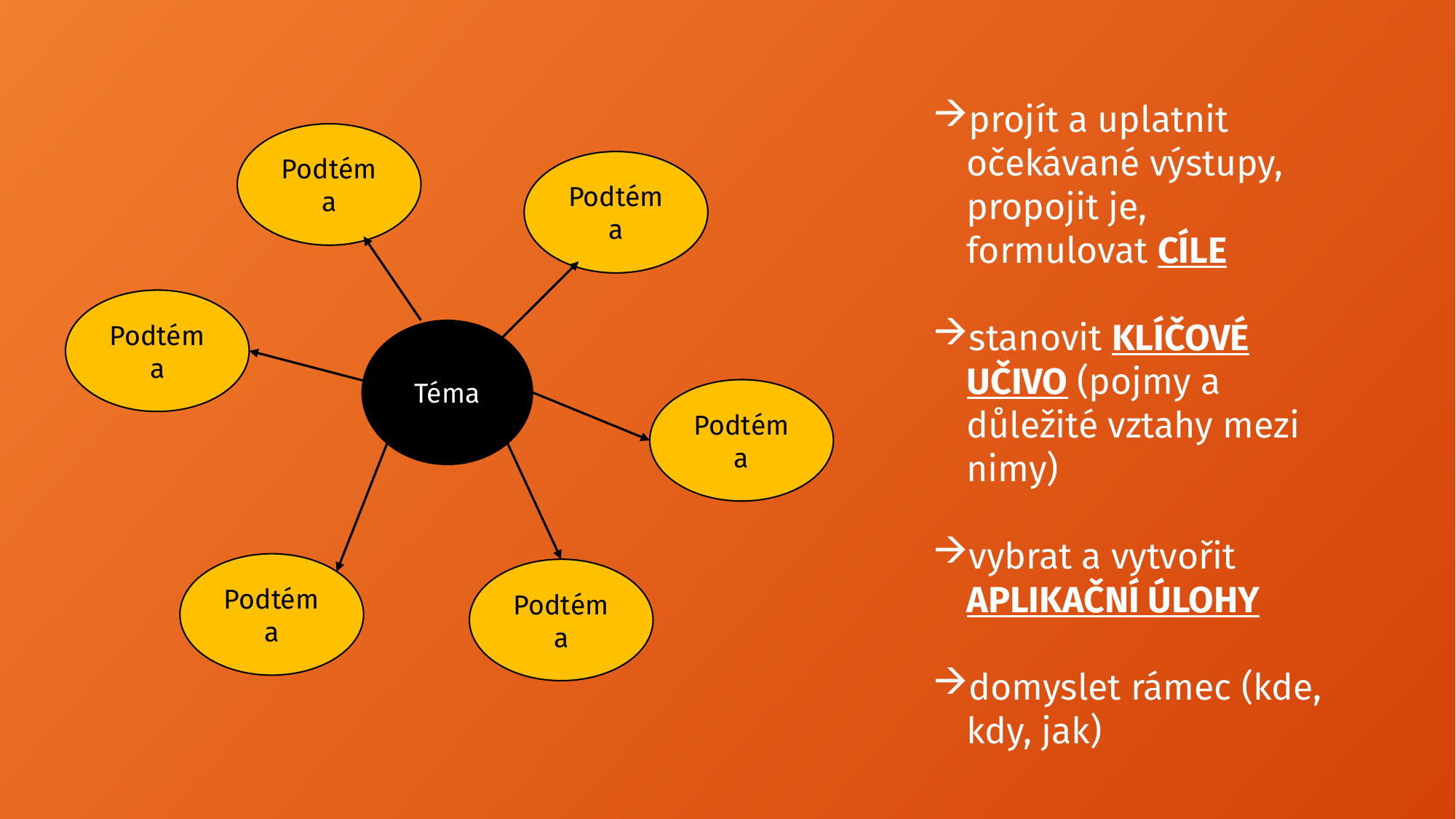

projít a uplatnit očekávané výstupy, propojit je, formulovat CÍLE

stanovit KLÍČOVÉ UČIVO (pojmy a důležité vztahy mezi nimy)

vybrat a vytvořit APLIKAČNÍ ÚLOHY

domyslet rámec (kde, kdy, jak)

Podtéma
Podtéma
Podtéma
Téma
Podtéma
Podtéma
Podtéma